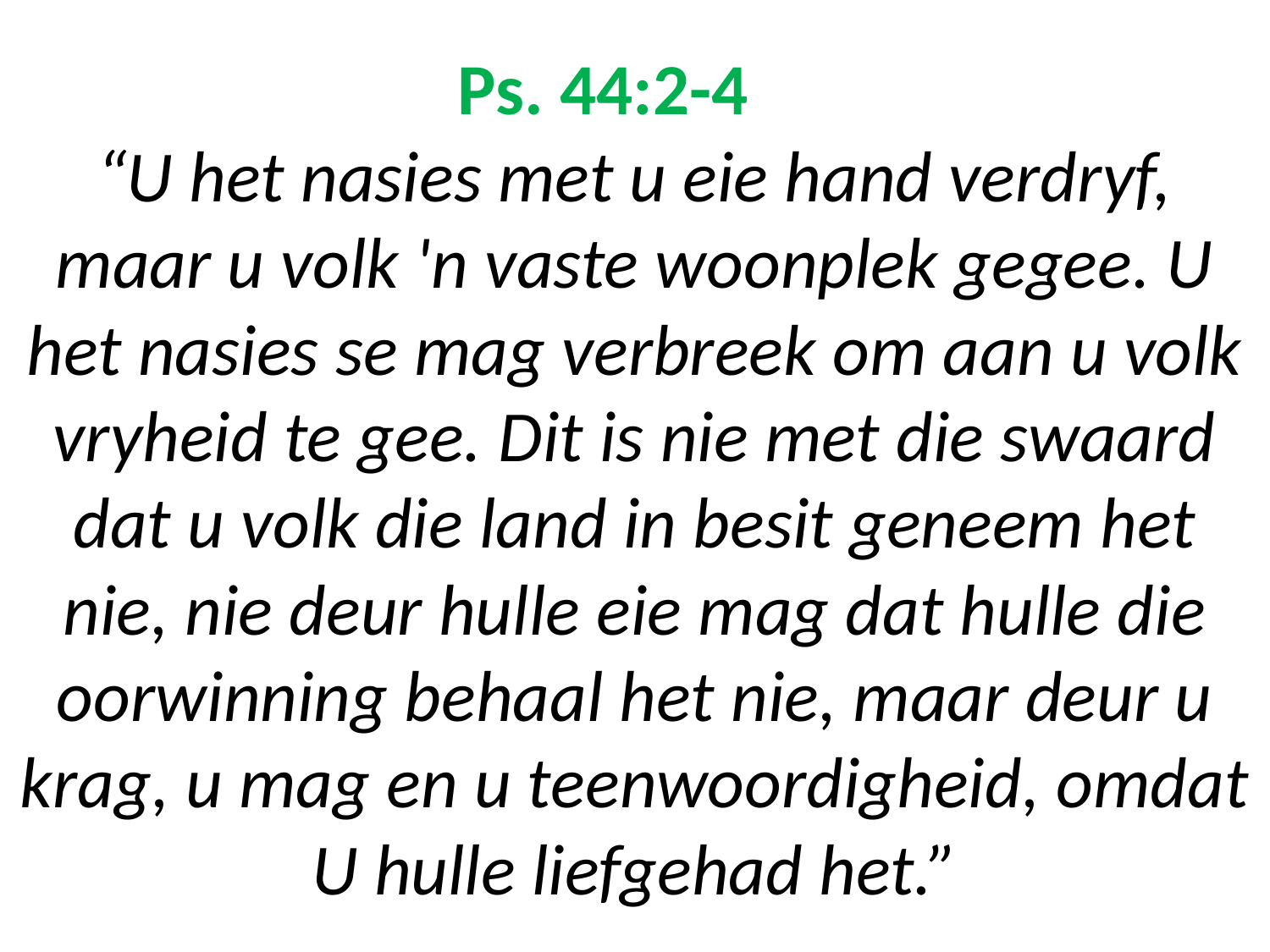

# Ps. 44:2-4 “U het nasies met u eie hand verdryf, maar u volk 'n vaste woonplek gegee. U het nasies se mag verbreek om aan u volk vryheid te gee. Dit is nie met die swaard dat u volk die land in besit geneem het nie, nie deur hulle eie mag dat hulle die oorwinning behaal het nie, maar deur u krag, u mag en u teenwoordigheid, omdat U hulle liefgehad het.”